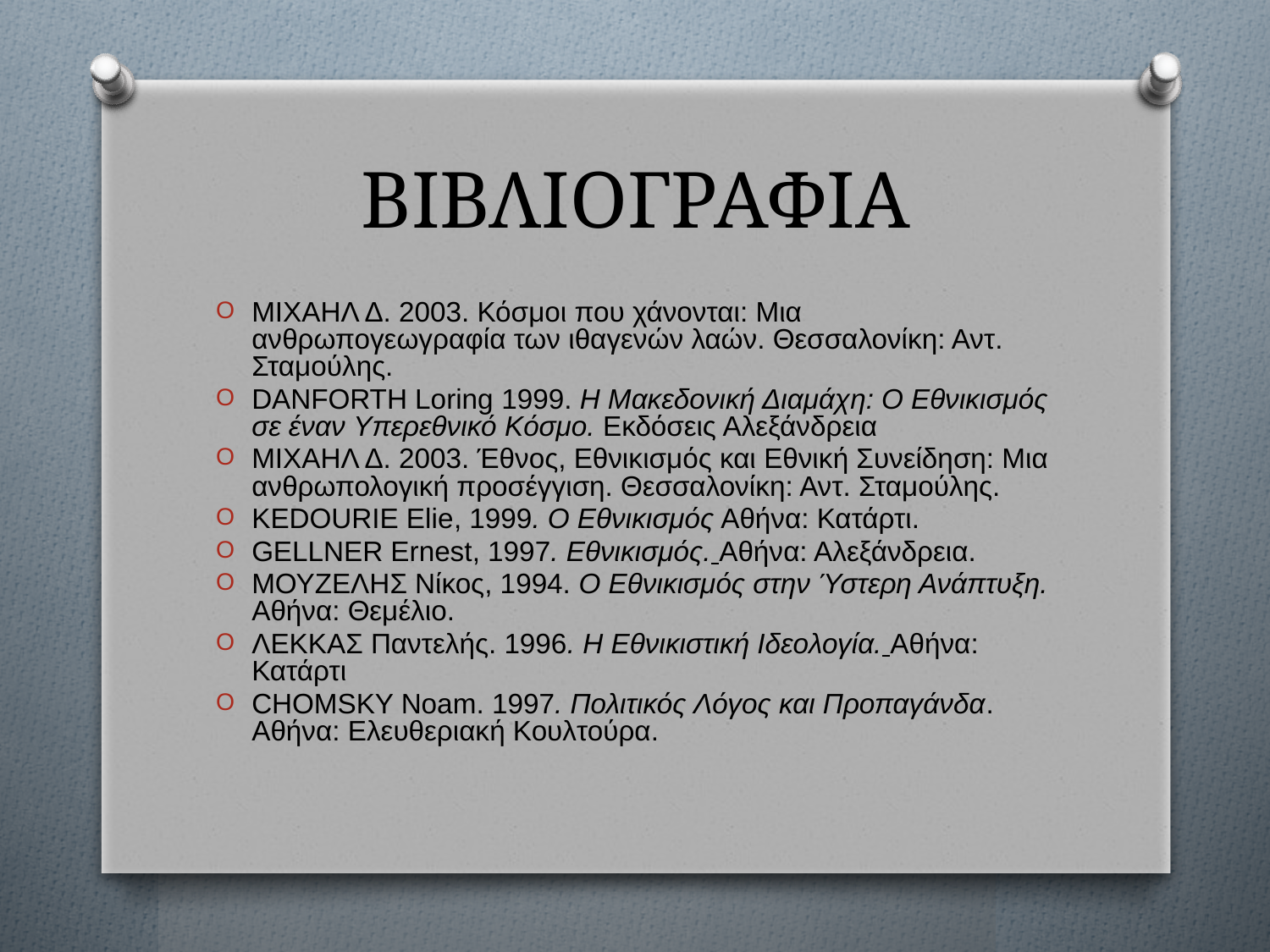

# ΒΙΒΛΙΟΓΡΑΦΙΑ
ΜΙΧΑΗΛ Δ. 2003. Κόσμοι που χάνονται: Μια ανθρωπογεωγραφία των ιθαγενών λαών. Θεσσαλονίκη: Αντ. Σταμούλης.
DANFORTH Loring 1999. Η Μακεδονική Διαμάχη: Ο Eθνικισμός σε έναν Yπερεθνικό Kόσμο. Εκδόσεις Αλεξάνδρεια
ΜΙΧΑΗΛ Δ. 2003. Έθνος, Εθνικισμός και Εθνική Συνείδηση: Μια ανθρωπολογική προσέγγιση. Θεσσαλονίκη: Αντ. Σταμούλης.
KEDOURIE Elie, 1999. Ο Εθνικισμός Αθήνα: Κατάρτι.
GELLNER Ernest, 1997. Εθνικισμός. Αθήνα: Αλεξάνδρεια.
ΜΟΥΖΕΛΗΣ Νίκος, 1994. Ο Εθνικισμός στην Ύστερη Ανάπτυξη. Αθήνα: Θεμέλιο.
ΛΕΚΚΑΣ Παντελής. 1996. Η Εθνικιστική Ιδεολογία. Αθήνα: Κατάρτι
CHOMSKY Noam. 1997. Πολιτικός Λόγος και Προπαγάνδα. Αθήνα: Ελευθεριακή Κουλτούρα.